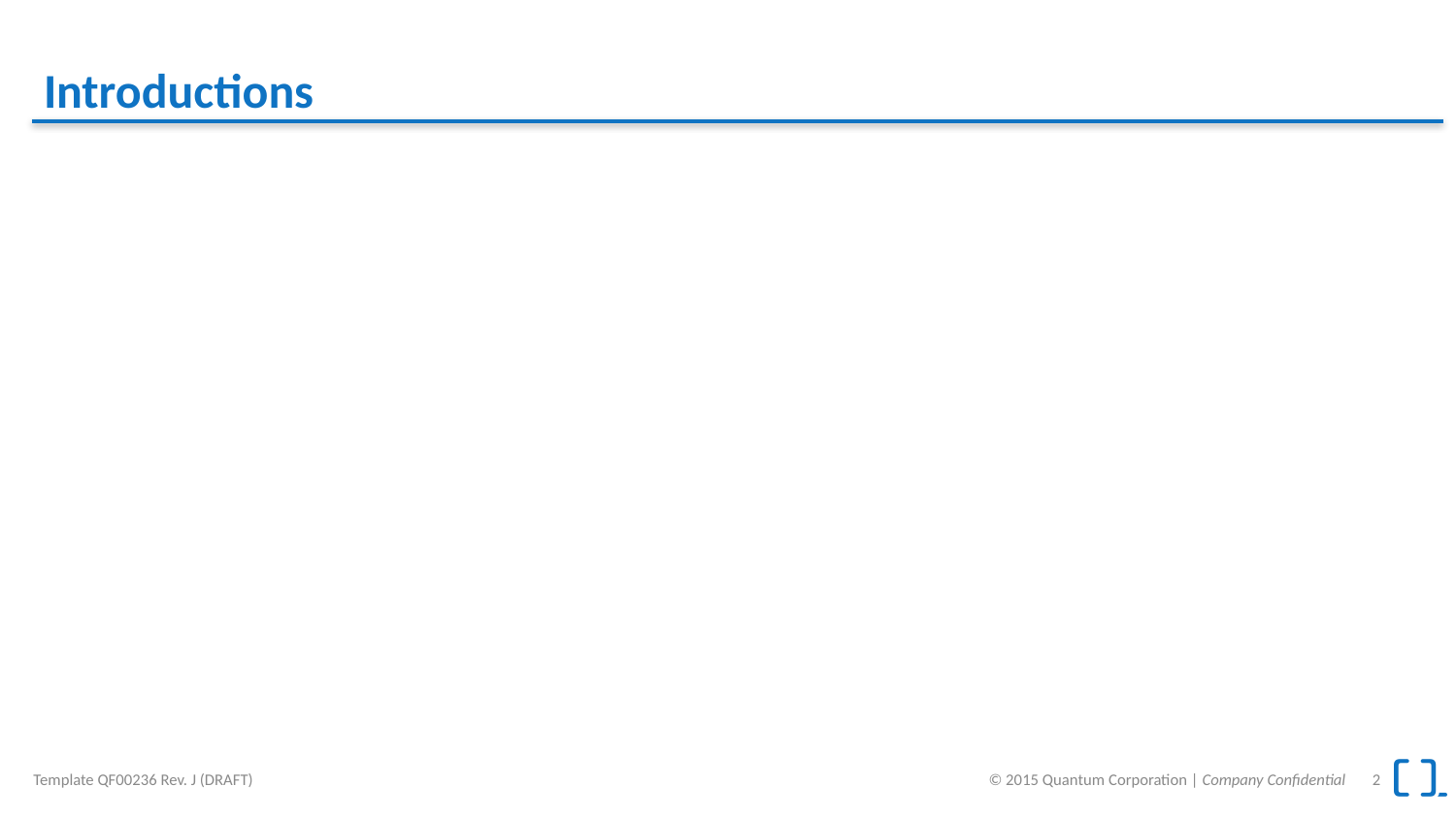

# Introductions
Welcome all and thank you!

No cell phone interruptions please – everything is being recorded…

Phone system is half duplex – so don’t all speak at once

9am prompt start both days

We will maintain the posted schedule

Lunch brought in today & Thursday is a building wide brat-fest